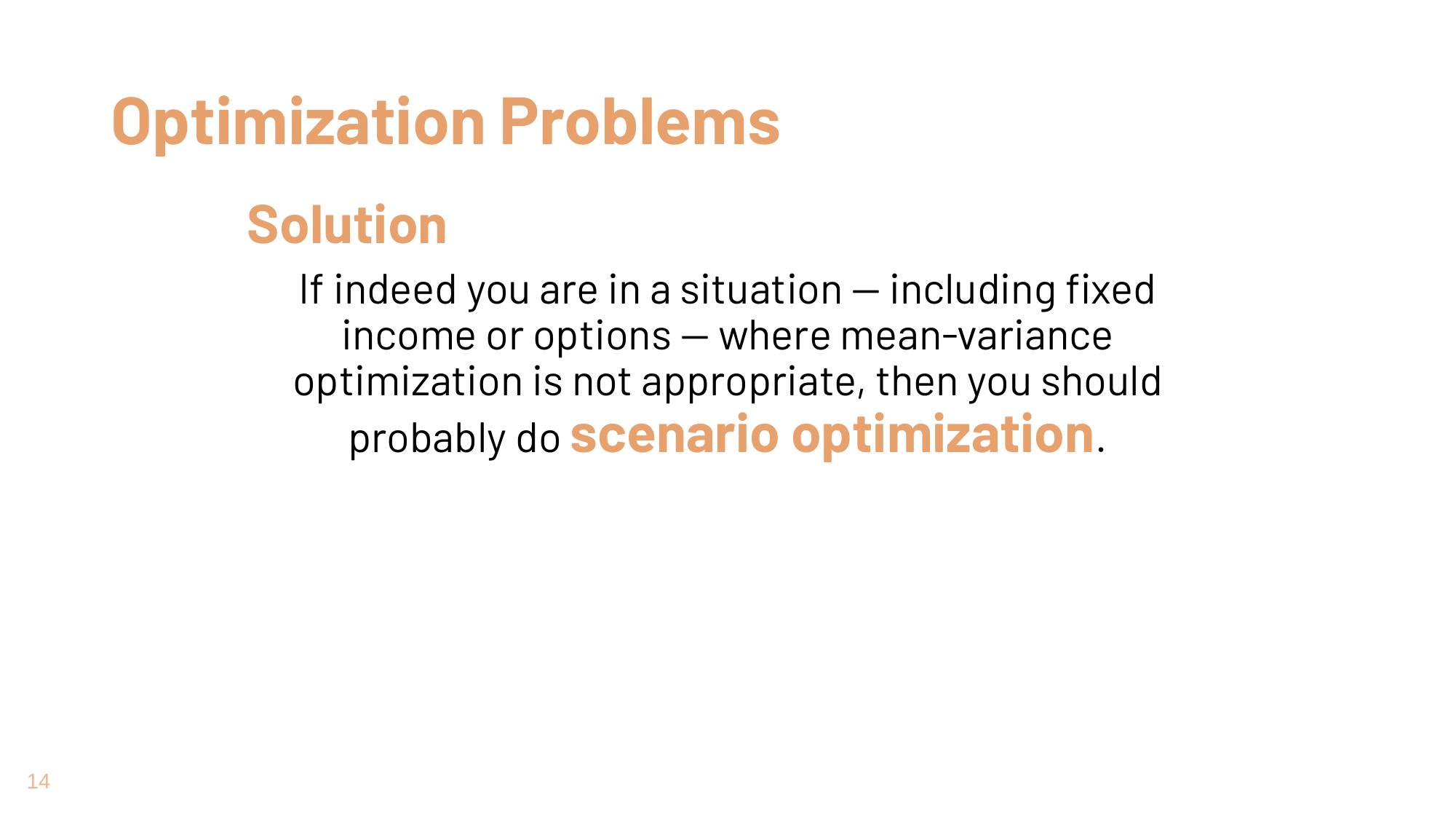

# Optimization Problems
Solution
If indeed you are in a situation — including fixed income or options — where mean-variance optimization is not appropriate, then you should probably do scenario optimization.
14